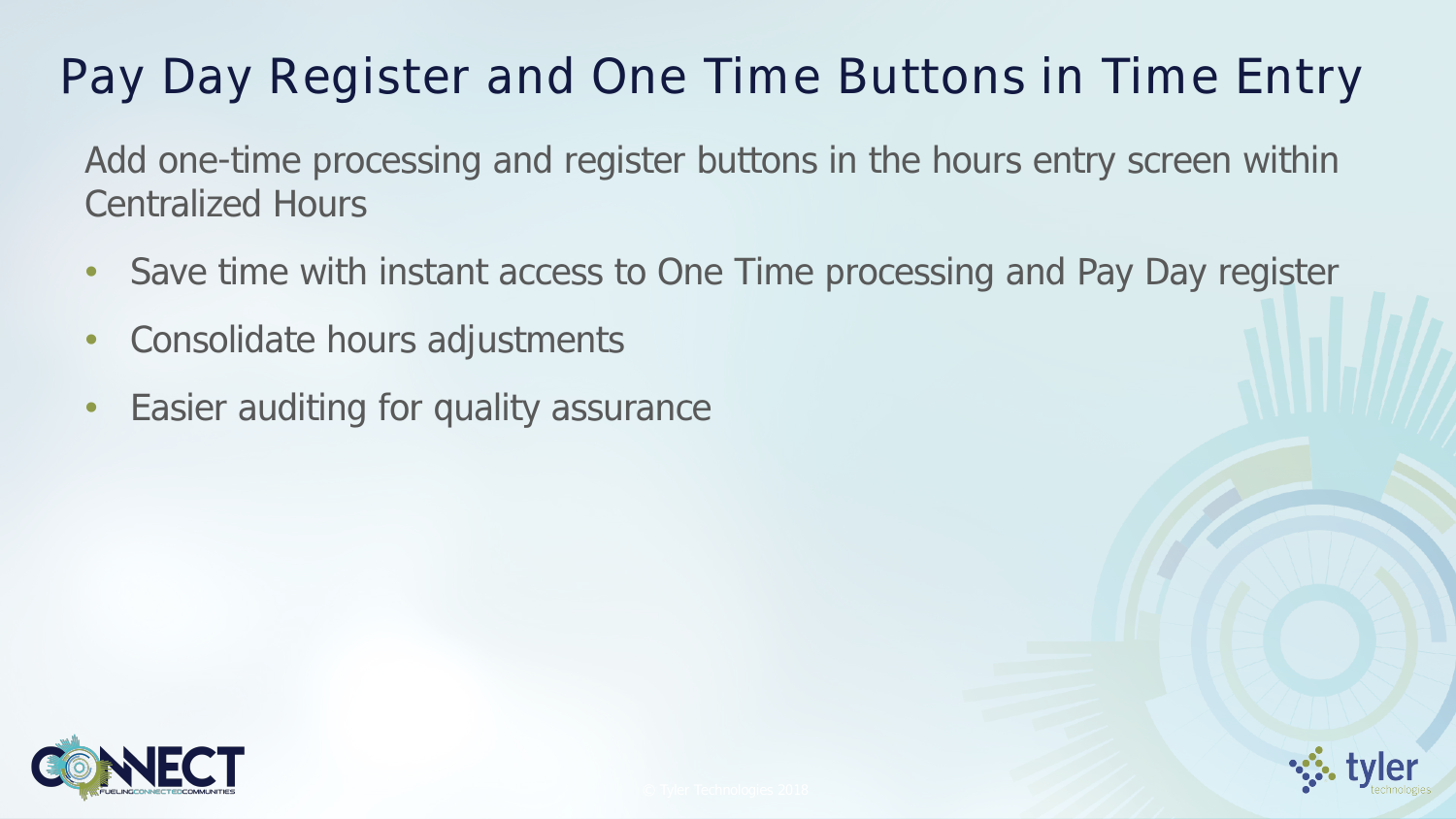

# Pay Day Register and One Time Buttons in Time Entry
Add one-time processing and register buttons in the hours entry screen within Centralized Hours
Save time with instant access to One Time processing and Pay Day register
Consolidate hours adjustments
Easier auditing for quality assurance